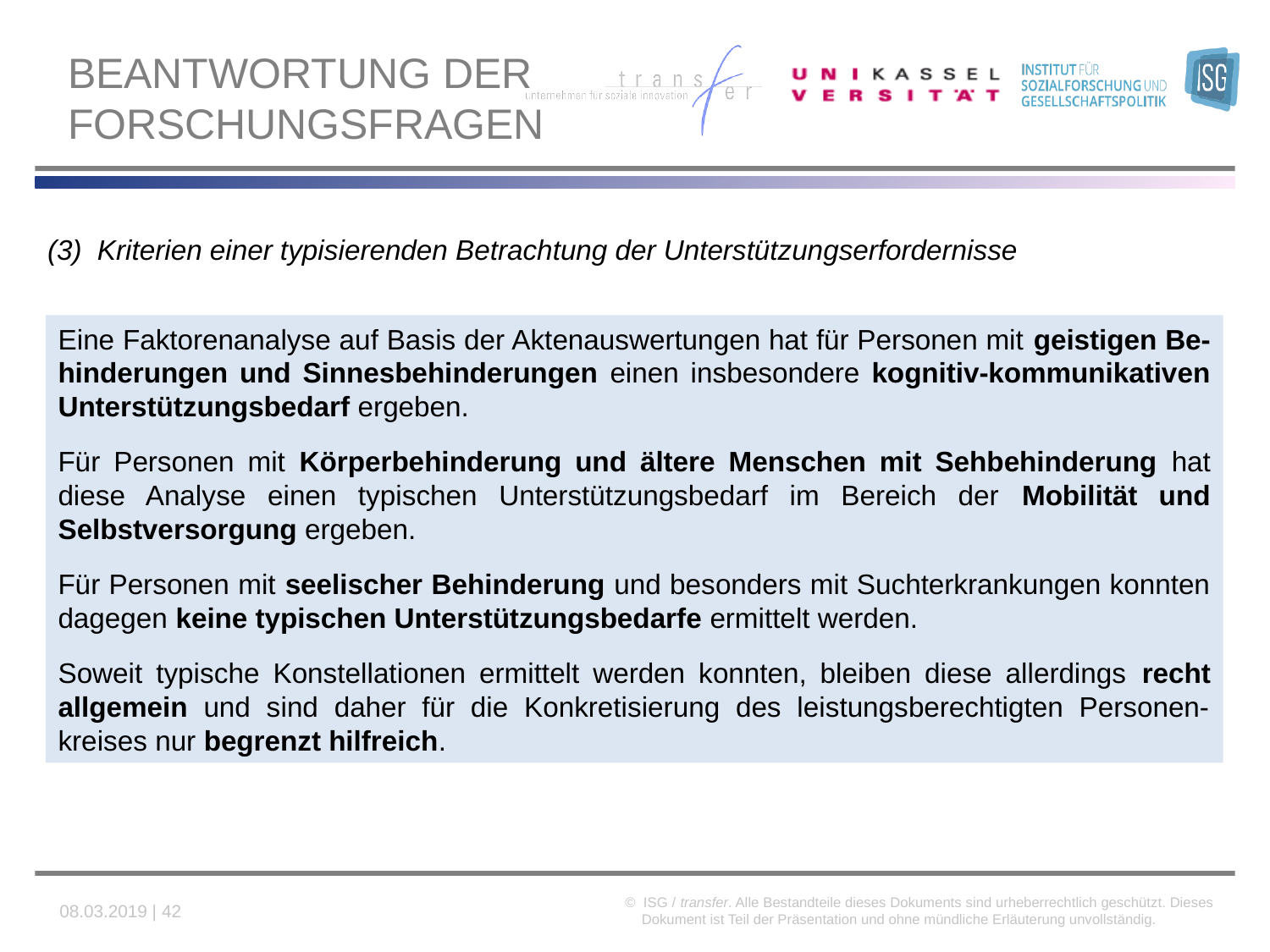

# Beantwortung der Forschungsfragen
(3)  Kriterien einer typisierenden Betrachtung der Unterstützungserfordernisse
Eine Faktorenanalyse auf Basis der Aktenauswertungen hat für Personen mit geistigen Be-hinderungen und Sinnesbehinderungen einen insbesondere kognitiv-kommunikativen Unterstützungsbedarf ergeben.
Für Personen mit Körperbehinderung und ältere Menschen mit Sehbehinderung hat diese Analyse einen typischen Unterstützungsbedarf im Bereich der Mobilität und Selbstversorgung ergeben.
Für Personen mit seelischer Behinderung und besonders mit Suchterkrankungen konnten dagegen keine typischen Unterstützungsbedarfe ermittelt werden.
Soweit typische Konstellationen ermittelt werden konnten, bleiben diese allerdings recht allgemein und sind daher für die Konkretisierung des leistungsberechtigten Personen-kreises nur begrenzt hilfreich.
©  ISG / transfer. Alle Bestandteile dieses Dokuments sind urheberrechtlich geschützt. Dieses Dokument ist Teil der Präsentation und ohne mündliche Erläuterung unvollständig.

08.03.2019 | 42